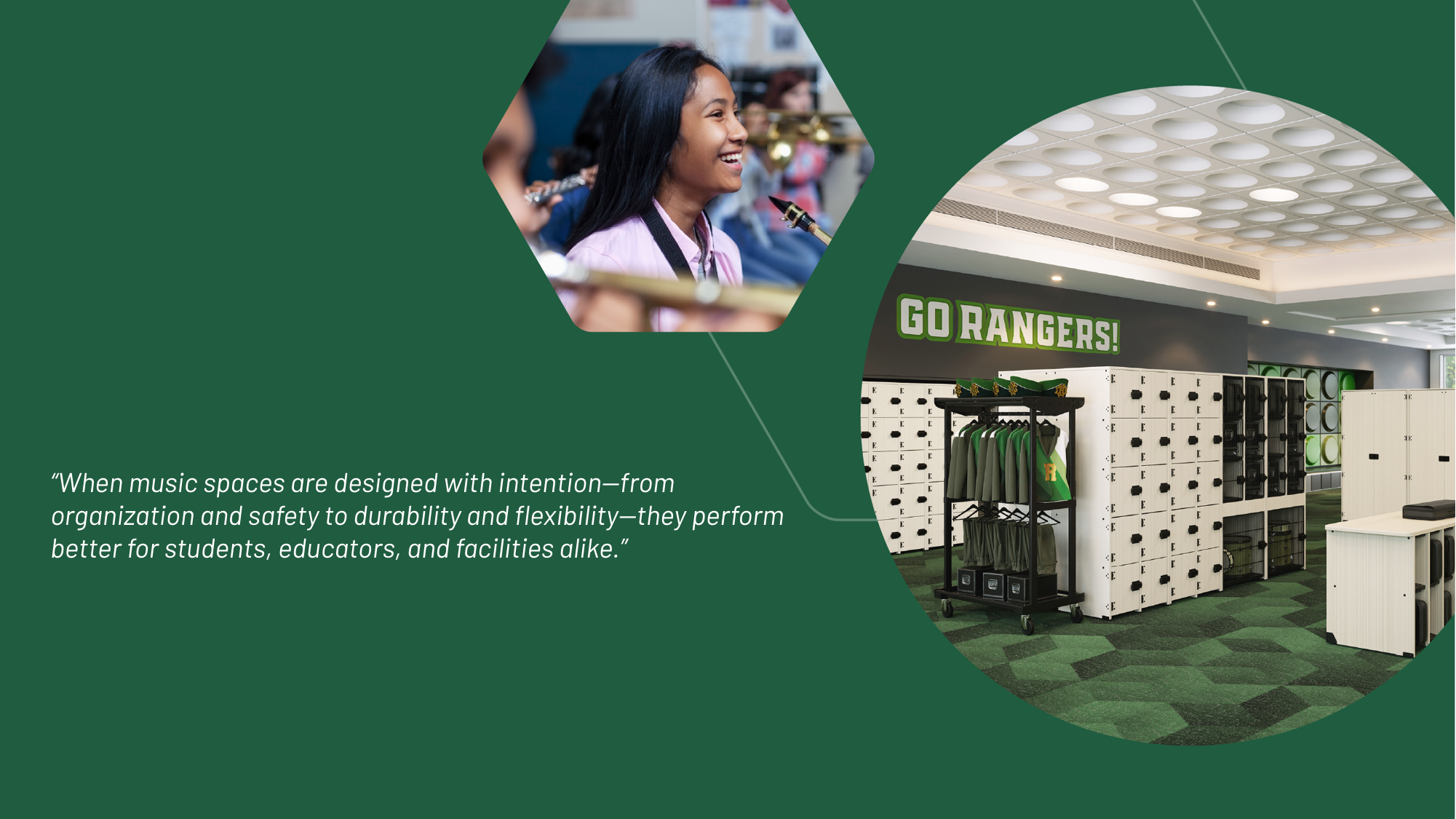

“When music spaces are designed with intention—from organization and safety to durability and flexibility—they perform better for students, educators, and facilities alike.”